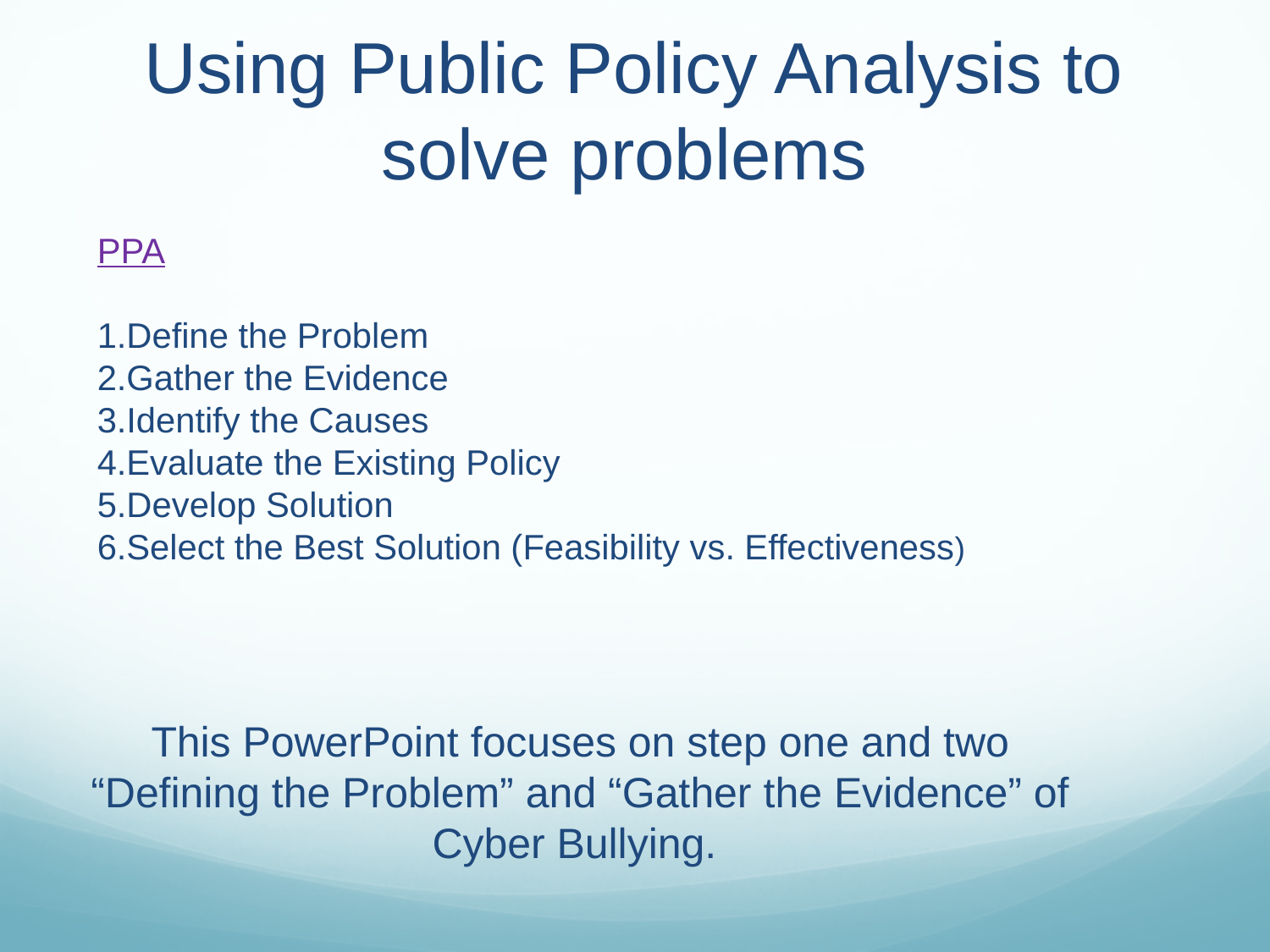

# Using Public Policy Analysis to solve problems
PPA

Define the Problem
Gather the Evidence
Identify the Causes
Evaluate the Existing Policy
Develop Solution
Select the Best Solution (Feasibility vs. Effectiveness)

This PowerPoint focuses on step one and two “Defining the Problem” and “Gather the Evidence” of Cyber Bullying.